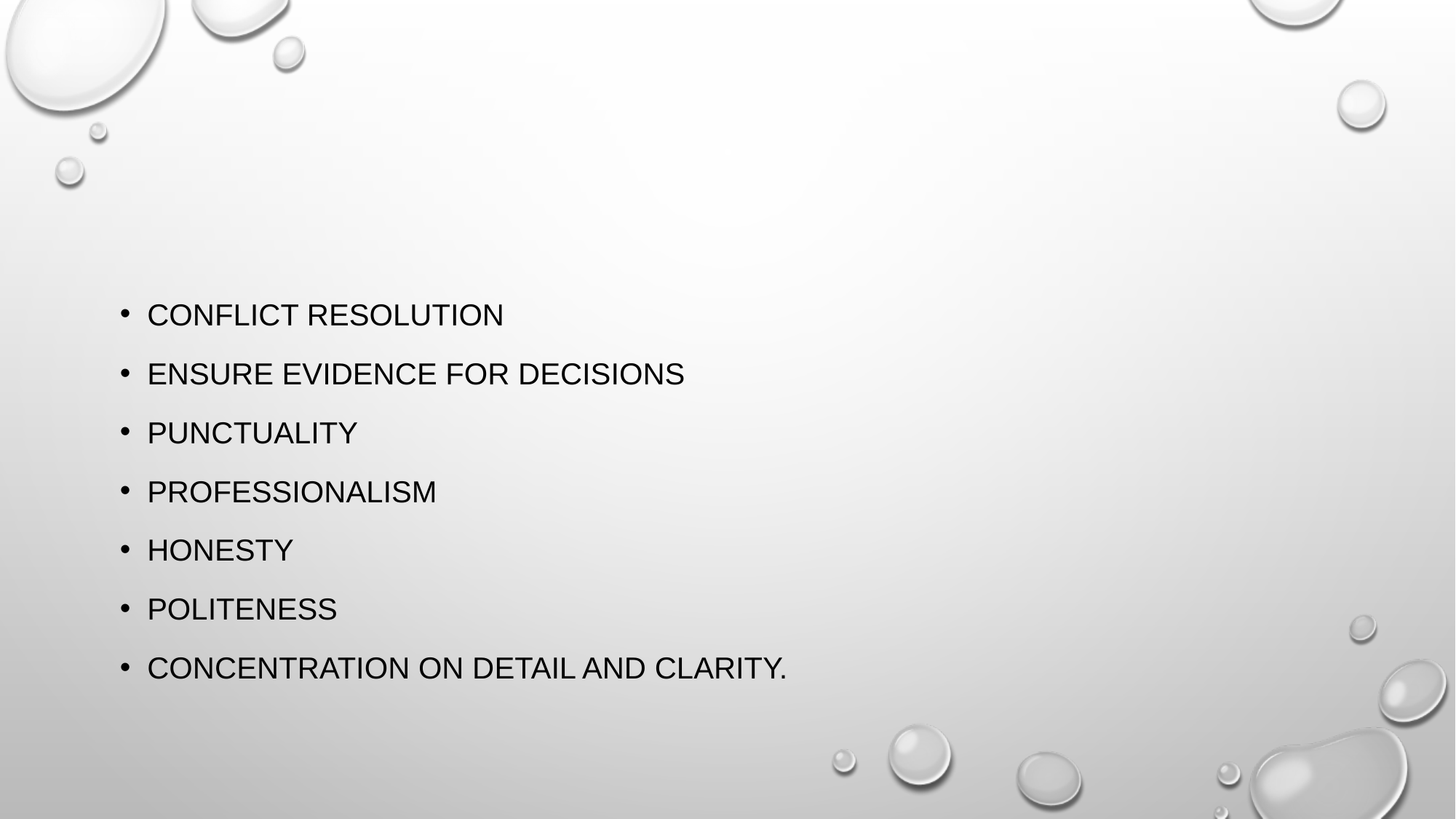

#
CONFLICT RESOLUTION
ENSURE EVIDENCE FOR DECISIONS
Punctuality
Professionalism
Honesty
Politeness
Concentration on detail and clarity.